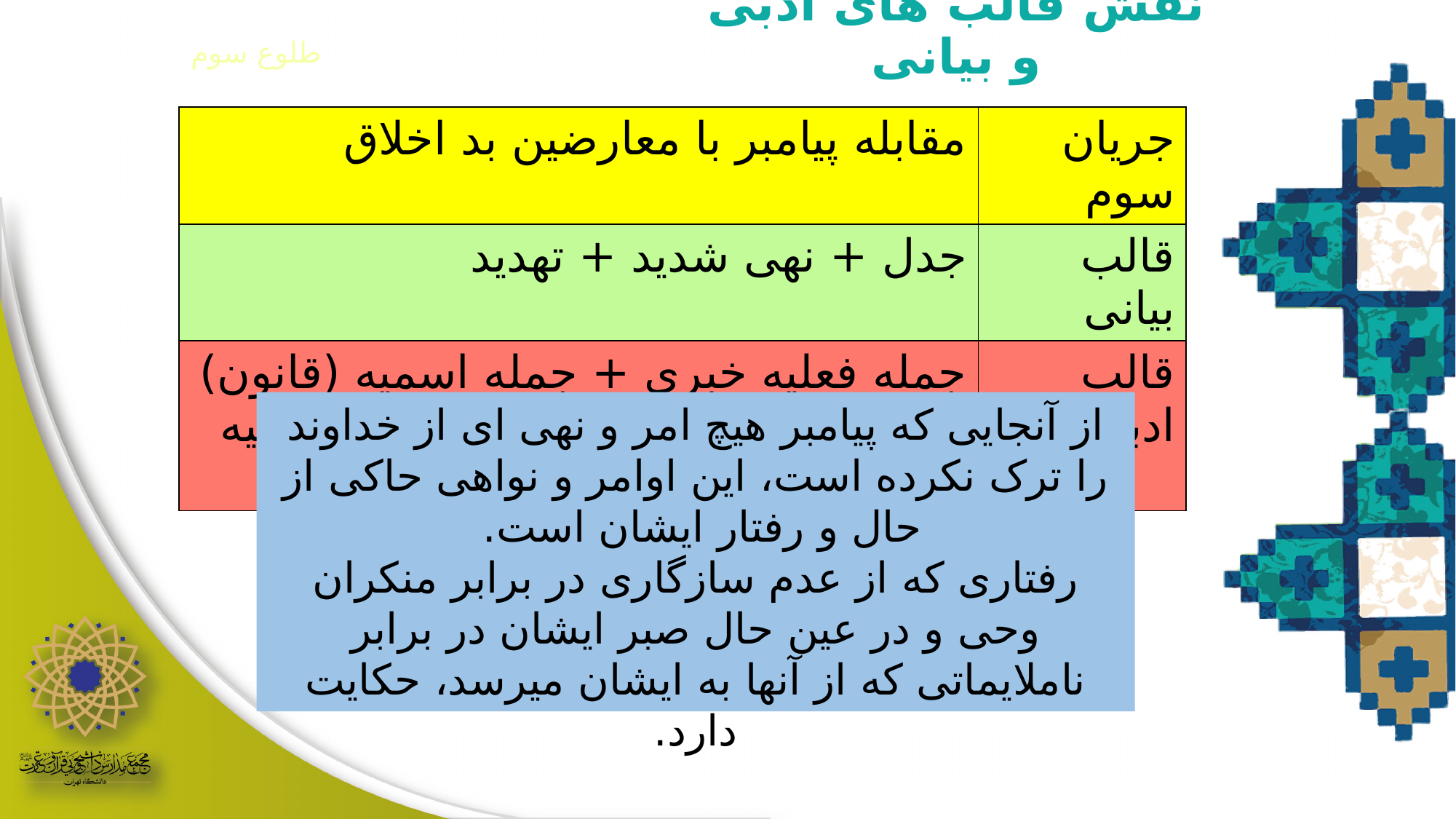

نقش قالب های ادبی و بیانی
طلوع سوم
| مقابله پیامبر با معارضین بد اخلاق | جریان سوم |
| --- | --- |
| جدل + نهی شدید + تهدید | قالب بیانی |
| جمله فعلیه خبری + جمله اسمیه (قانون) همراه با تأکید ویژه+ نهی + جمله فعلیه خبری | قالب ادبی |
از آنجایی که پیامبر هیچ امر و نهی ای از خداوند را ترک نکرده است، این اوامر و نواهی حاکی از حال و رفتار ایشان است.
رفتاری که از عدم سازگاری در برابر منکران وحی و در عین حال صبر ایشان در برابر ناملایماتی که از آنها به ایشان میرسد، حکایت دارد.